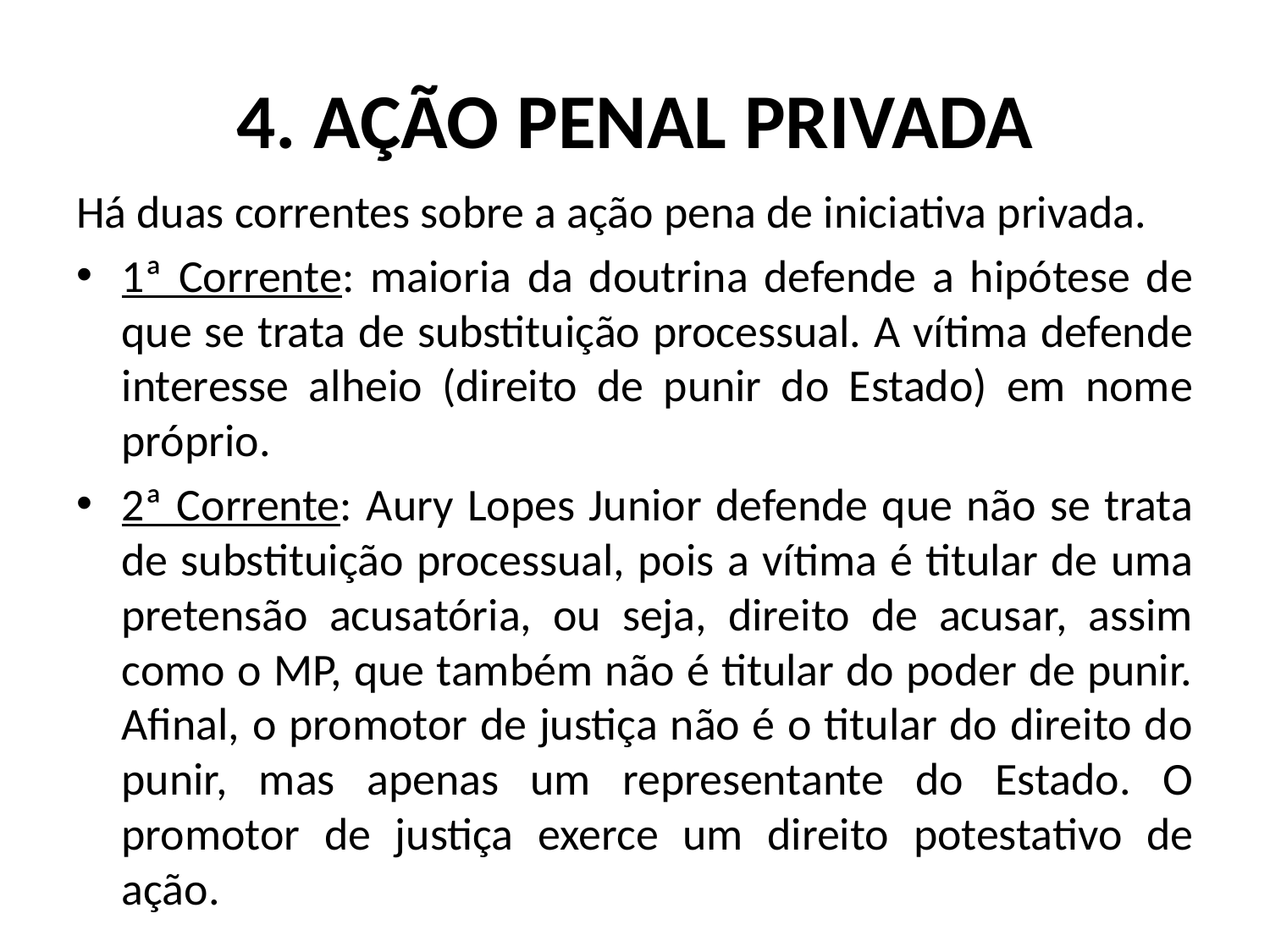

# 4. AÇÃO PENAL PRIVADA
Há duas correntes sobre a ação pena de iniciativa privada.
1ª Corrente: maioria da doutrina defende a hipótese de que se trata de substituição processual. A vítima defende interesse alheio (direito de punir do Estado) em nome próprio.
2ª Corrente: Aury Lopes Junior defende que não se trata de substituição processual, pois a vítima é titular de uma pretensão acusatória, ou seja, direito de acusar, assim como o MP, que também não é titular do poder de punir. Afinal, o promotor de justiça não é o titular do direito do punir, mas apenas um representante do Estado. O promotor de justiça exerce um direito potestativo de ação.